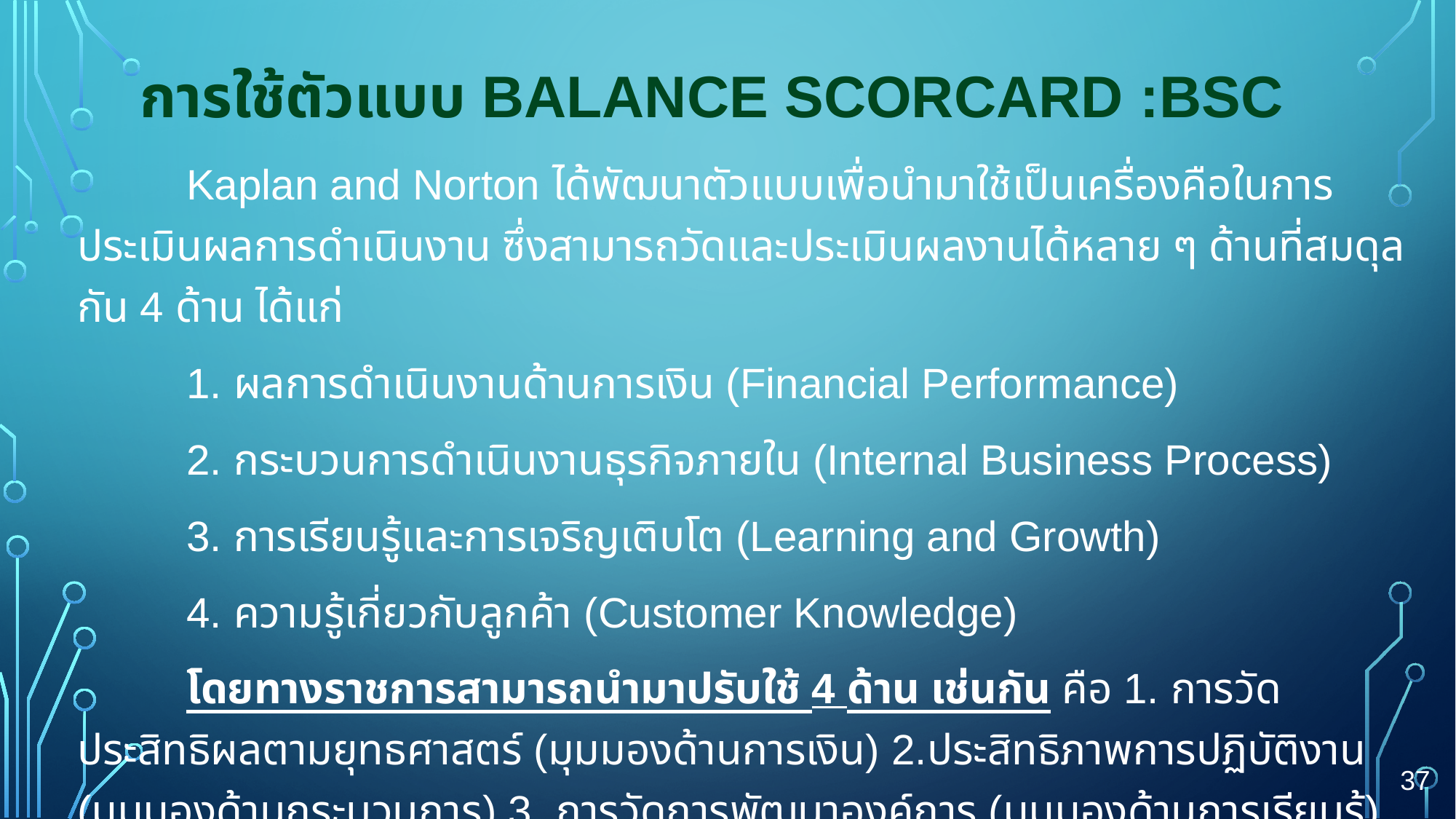

# การใช้ตัวแบบ Balance Scorcard :BSC
	Kaplan and Norton ได้พัฒนาตัวแบบเพื่อนำมาใช้เป็นเครื่องคือในการประเมินผลการดำเนินงาน ซึ่งสามารถวัดและประเมินผลงานได้หลาย ๆ ด้านที่สมดุลกัน 4 ด้าน ได้แก่
	1. ผลการดำเนินงานด้านการเงิน (Financial Performance)
	2. กระบวนการดำเนินงานธุรกิจภายใน (Internal Business Process)
	3. การเรียนรู้และการเจริญเติบโต (Learning and Growth)
	4. ความรู้เกี่ยวกับลูกค้า (Customer Knowledge)
	โดยทางราชการสามารถนำมาปรับใช้ 4 ด้าน เช่นกัน คือ 1. การวัดประสิทธิผลตามยุทธศาสตร์ (มุมมองด้านการเงิน) 2.ประสิทธิภาพการปฏิบัติงาน (มุมมองด้านกระบวนการ) 3. การวัดการพัฒนาองค์การ (มุมมองด้านการเรียนรู้) และ 4. การวัดคุณภาพการให้บริการ (มุมมองด้านลูกค้า)
37